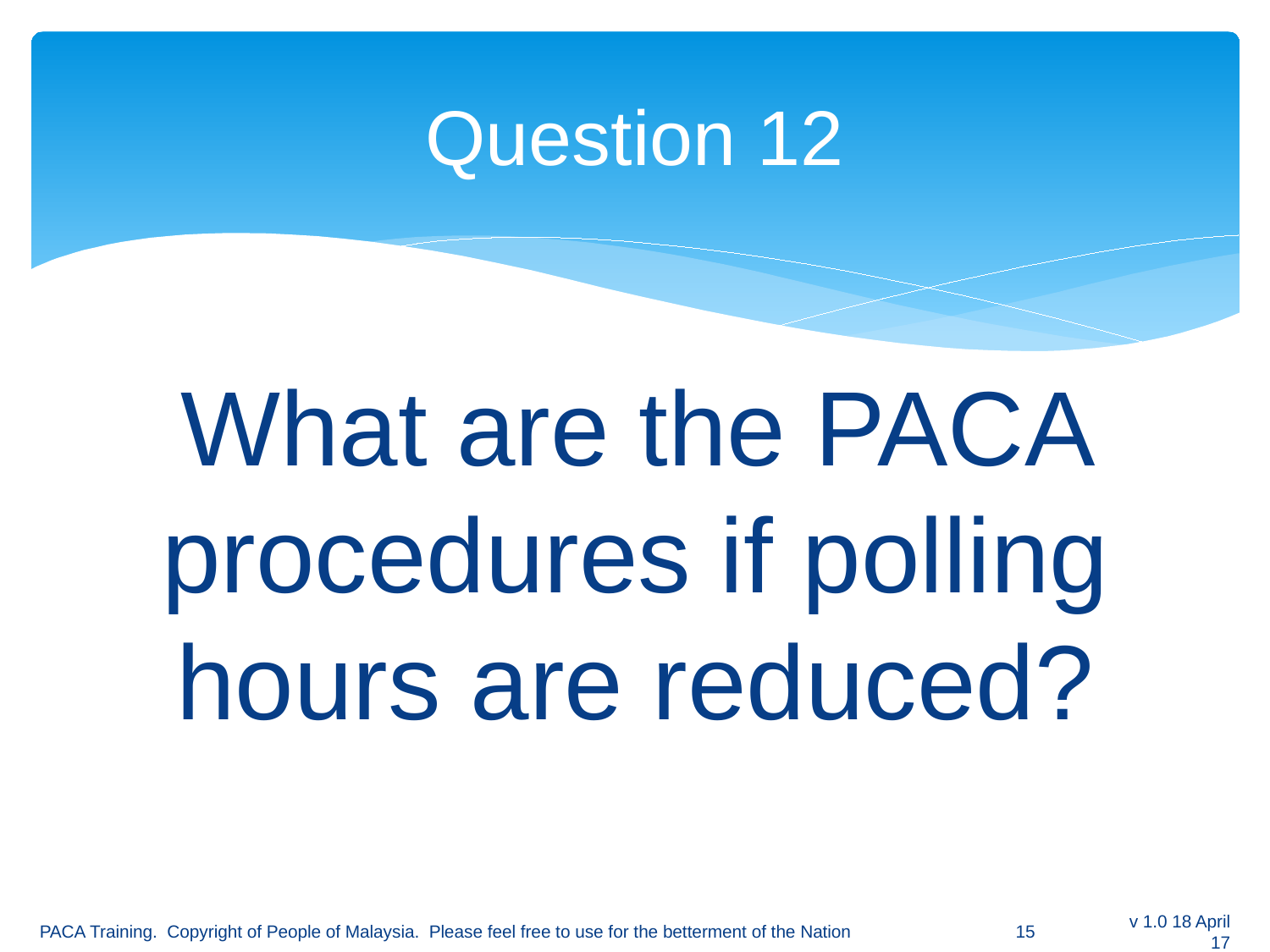

# Question 12
What are the PACA procedures if polling hours are reduced?
PACA Training.  Copyright of People of Malaysia.  Please feel free to use for the betterment of the Nation
15
v 1.0 18 April 17